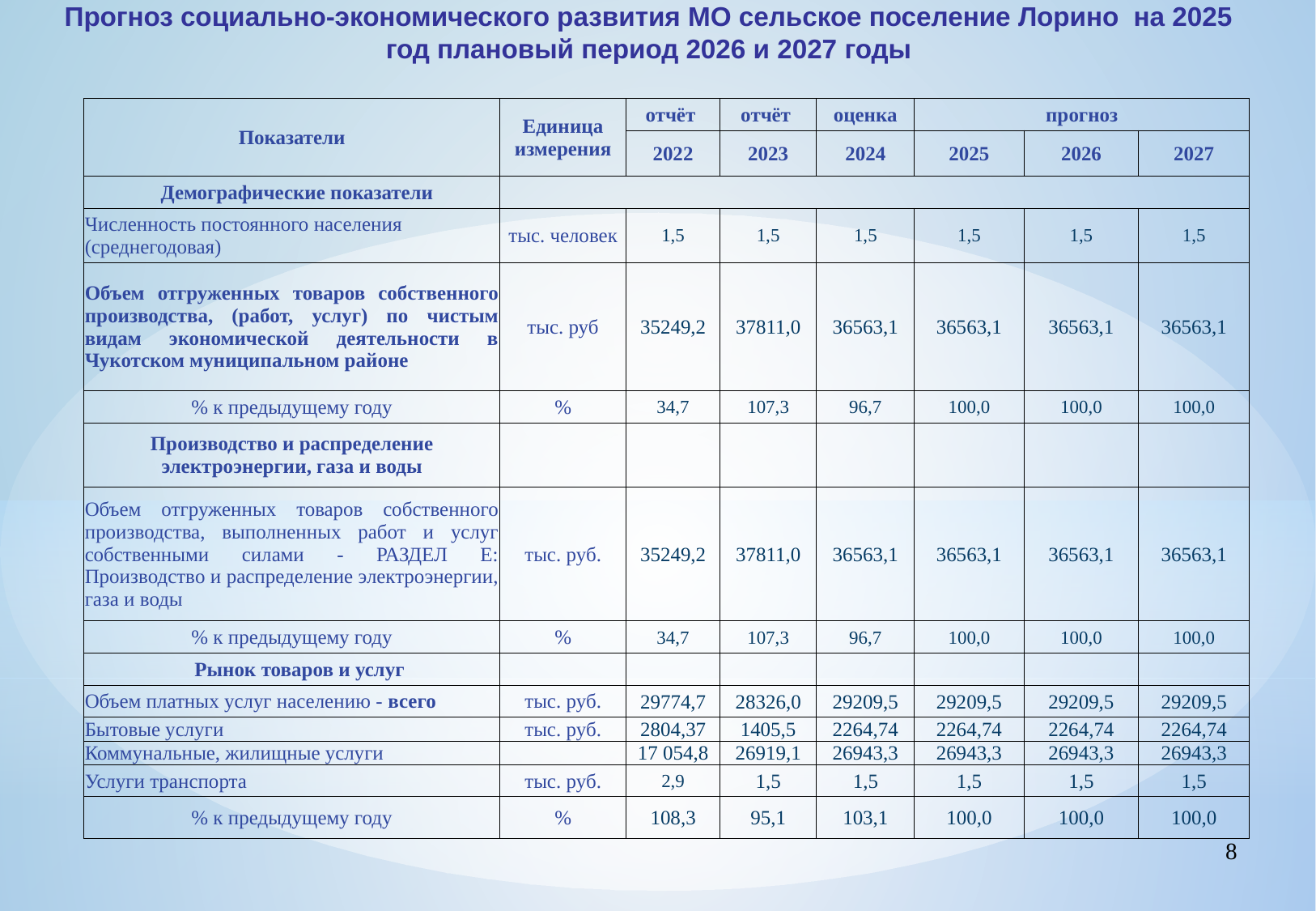

Прогноз социально-экономического развития МО сельское поселение Лорино  на 2025 год плановый период 2026 и 2027 годы

| Показатели | Единица измерения | отчёт | отчёт | оценка | прогноз |  |  |
| --- | --- | --- | --- | --- | --- | --- | --- |
|  |  | 2022 | 2023 | 2024 | 2025 | 2026 | 2027 |
| Демографические показатели |  |  |  |  |  |  |  |
| Численность постоянного населения (среднегодовая) | тыс. человек | 1,5 | 1,5 | 1,5 | 1,5 | 1,5 | 1,5 |
| Объем отгруженных товаров собственного производства, (работ, услуг) по чистым видам экономической деятельности в Чукотском муниципальном районе | тыс. руб | 35249,2 | 37811,0 | 36563,1 | 36563,1 | 36563,1 | 36563,1 |
| % к предыдущему году | % | 34,7 | 107,3 | 96,7 | 100,0 | 100,0 | 100,0 |
| Производство и распределение электроэнергии, газа и воды |  |  |  |  |  |  |  |
| Объем отгруженных товаров собственного производства, выполненных работ и услуг собственными силами - РАЗДЕЛ E: Производство и распределение электроэнергии, газа и воды | тыс. руб. | 35249,2 | 37811,0 | 36563,1 | 36563,1 | 36563,1 | 36563,1 |
| % к предыдущему году | % | 34,7 | 107,3 | 96,7 | 100,0 | 100,0 | 100,0 |
| Рынок товаров и услуг |  |  |  |  |  |  |  |
| Объем платных услуг населению - всего | тыс. руб. | 29774,7 | 28326,0 | 29209,5 | 29209,5 | 29209,5 | 29209,5 |
| Бытовые услуги | тыс. руб. | 2804,37 | 1405,5 | 2264,74 | 2264,74 | 2264,74 | 2264,74 |
| Коммунальные, жилищные услуги |  | 17 054,8 | 26919,1 | 26943,3 | 26943,3 | 26943,3 | 26943,3 |
| Услуги транспорта | тыс. руб. | 2,9 | 1,5 | 1,5 | 1,5 | 1,5 | 1,5 |
| % к предыдущему году | % | 108,3 | 95,1 | 103,1 | 100,0 | 100,0 | 100,0 |
8